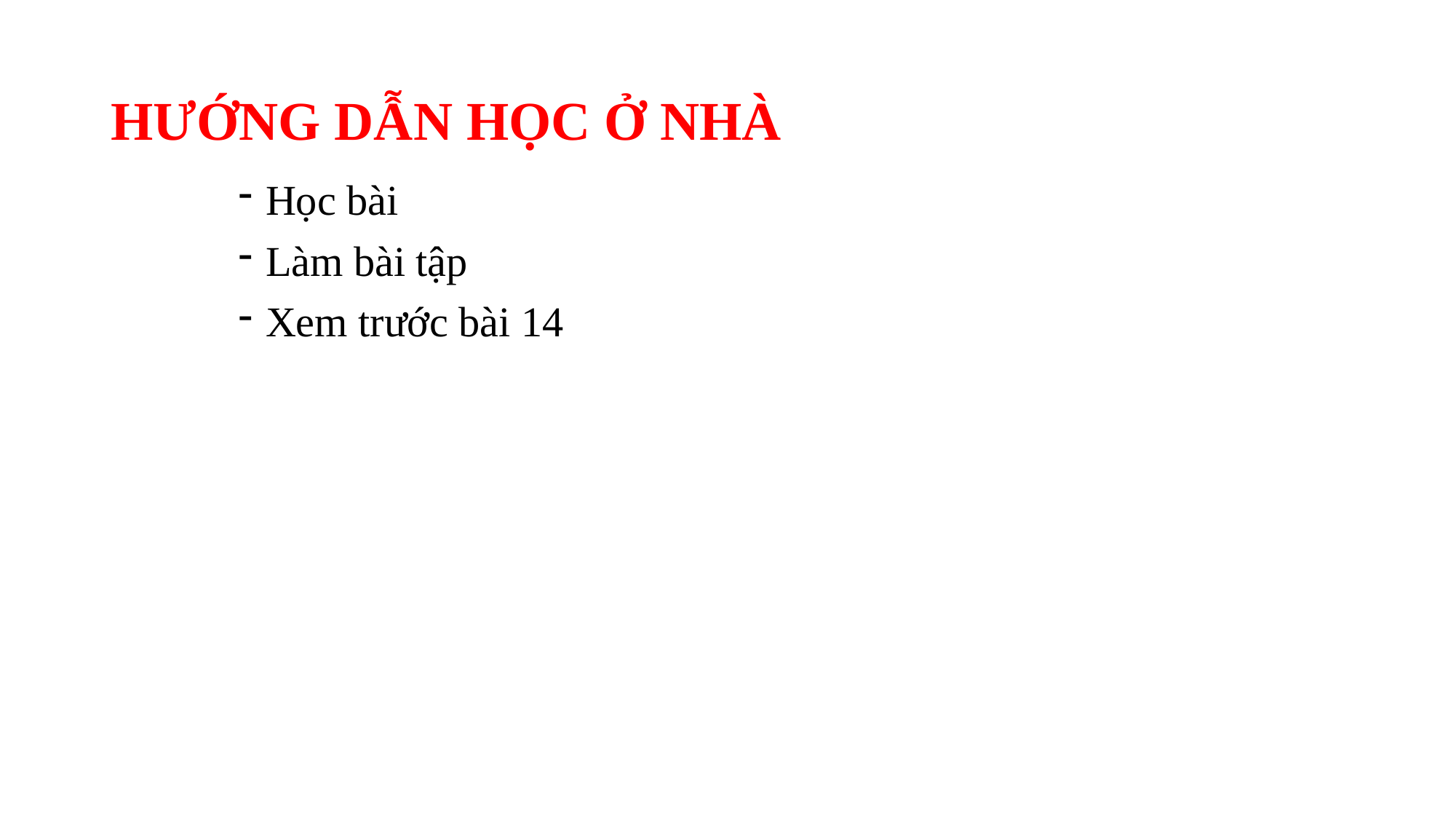

# HƯỚNG DẪN HỌC Ở NHÀ
Học bài
Làm bài tập
Xem trước bài 14